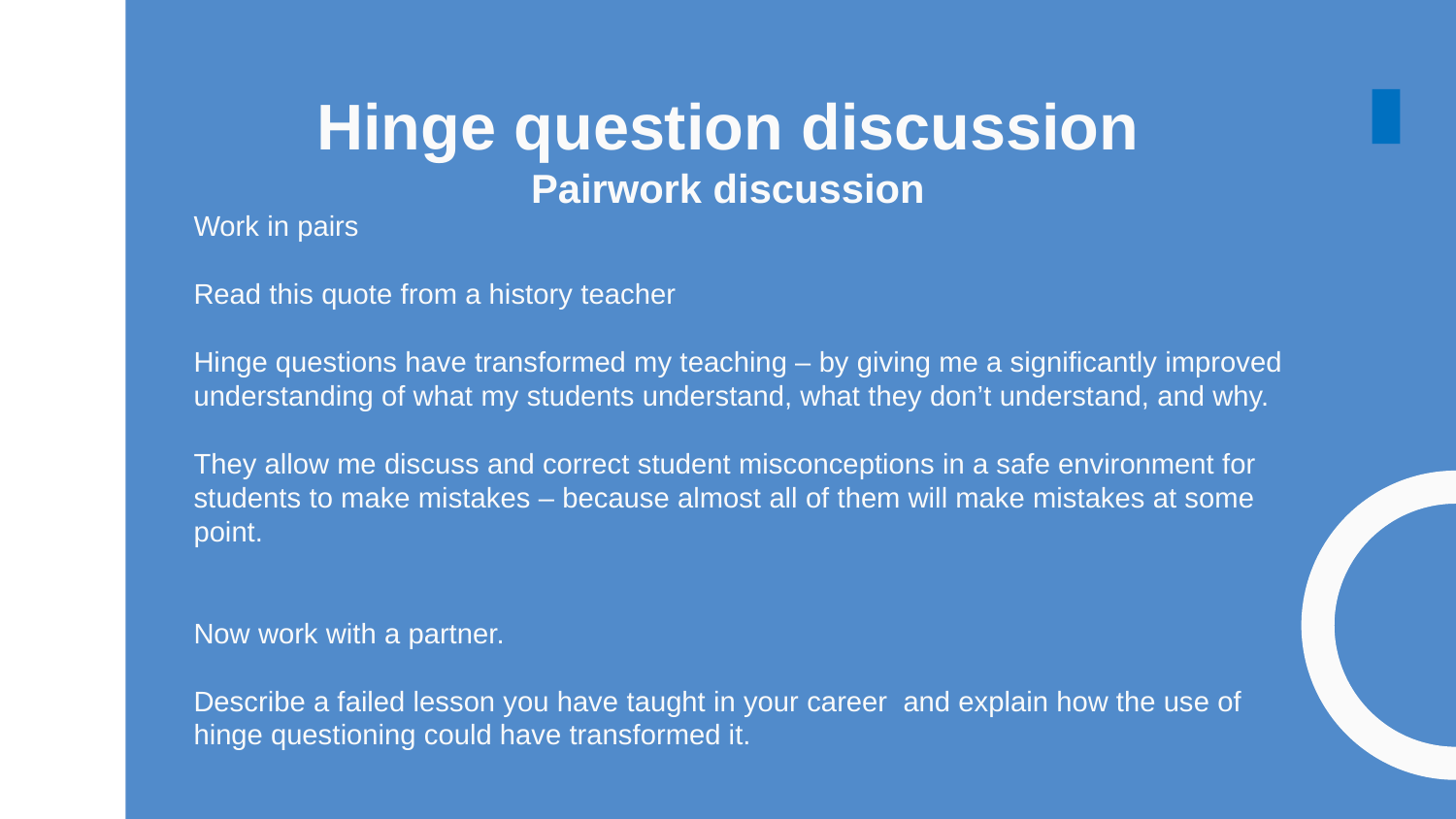

# Hinge question discussion Pairwork discussion
Work in pairs

Read this quote from a history teacher

Hinge questions have transformed my teaching – by giving me a significantly improved understanding of what my students understand, what they don’t understand, and why.

They allow me discuss and correct student misconceptions in a safe environment for students to make mistakes – because almost all of them will make mistakes at some point.

Now work with a partner.

Describe a failed lesson you have taught in your career  and explain how the use of hinge questioning could have transformed it.